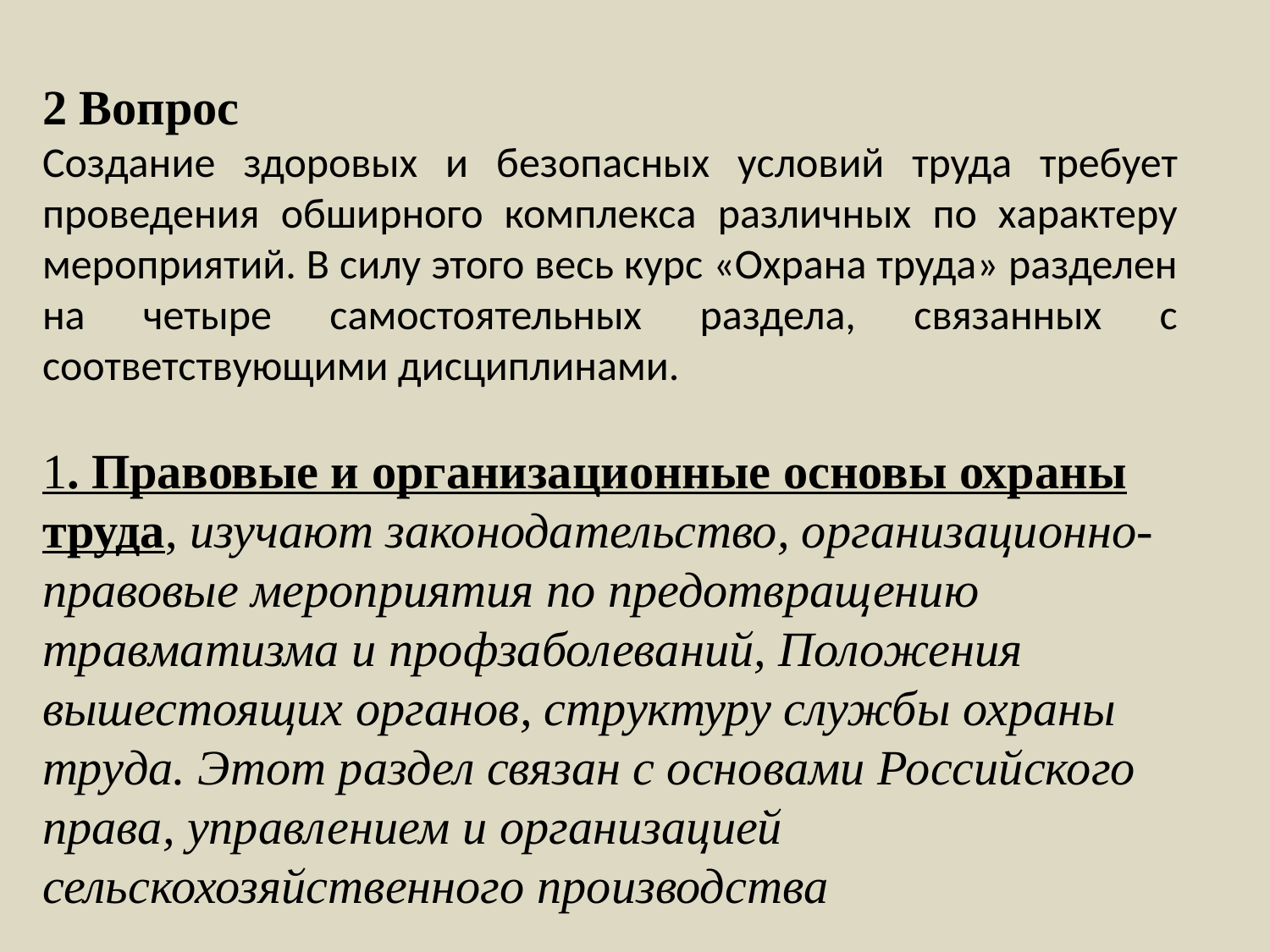

2 Вопрос
Создание здоровых и безопасных условий труда требует проведения обширного комплекса различных по характеру мероприятий. В силу этого весь курс «Охрана труда» разделен на четыре самостоятельных раздела, связанных с соответствующими дисциплинами.

1. Правовые и организационные основы охраны труда, изучают законодательство, организационно-правовые мероприятия по предотвращению травматизма и профзаболеваний, Положения вышестоящих органов, структуру службы охраны труда. Этот раздел связан с основами Российского права, управлением и организацией сельскохозяйственного производства